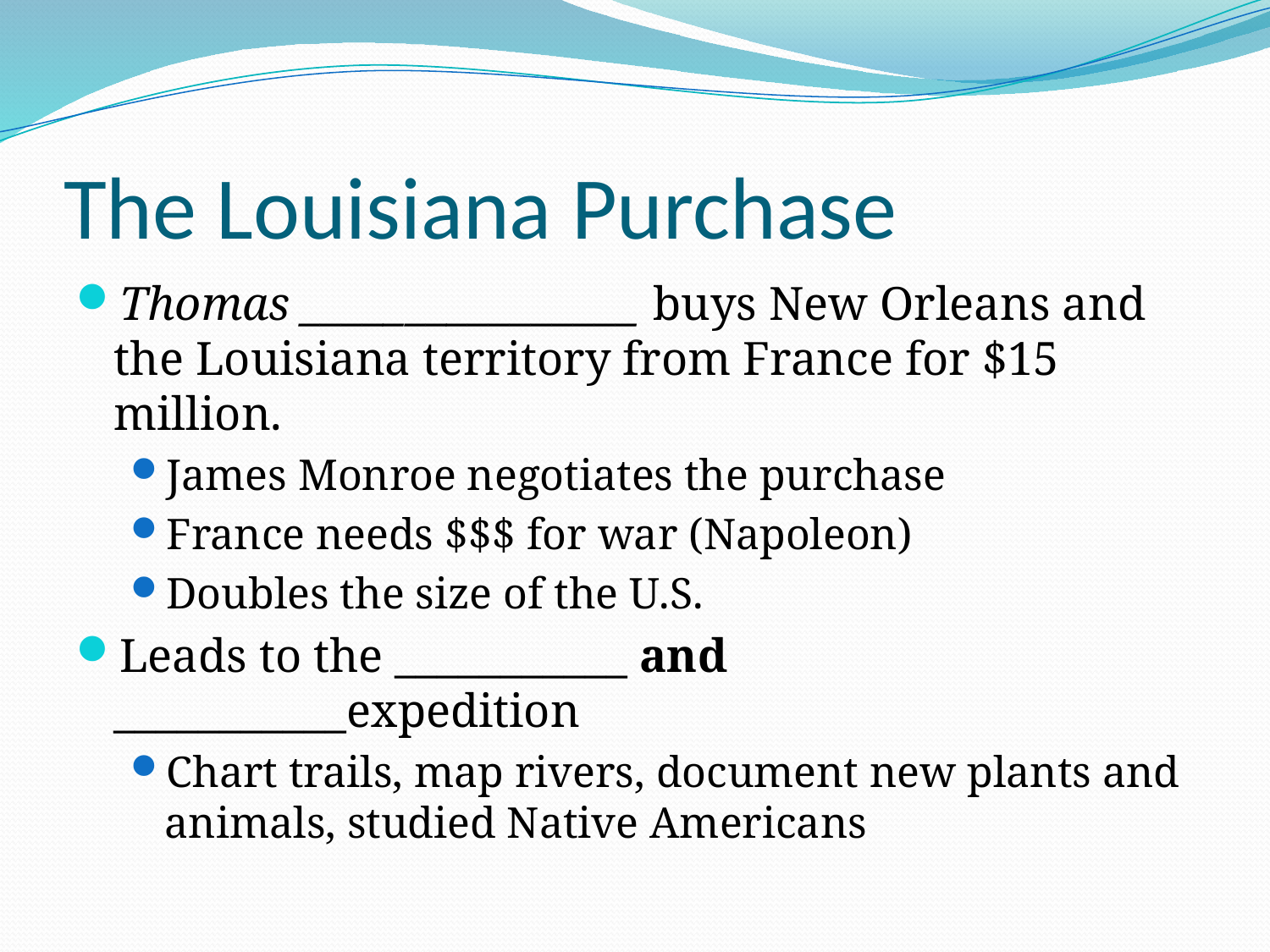

# The Louisiana Purchase
Thomas ________________ buys New Orleans and the Louisiana territory from France for $15 million.
James Monroe negotiates the purchase
France needs $$$ for war (Napoleon)
Doubles the size of the U.S.
Leads to the ___________ and ___________expedition
Chart trails, map rivers, document new plants and animals, studied Native Americans